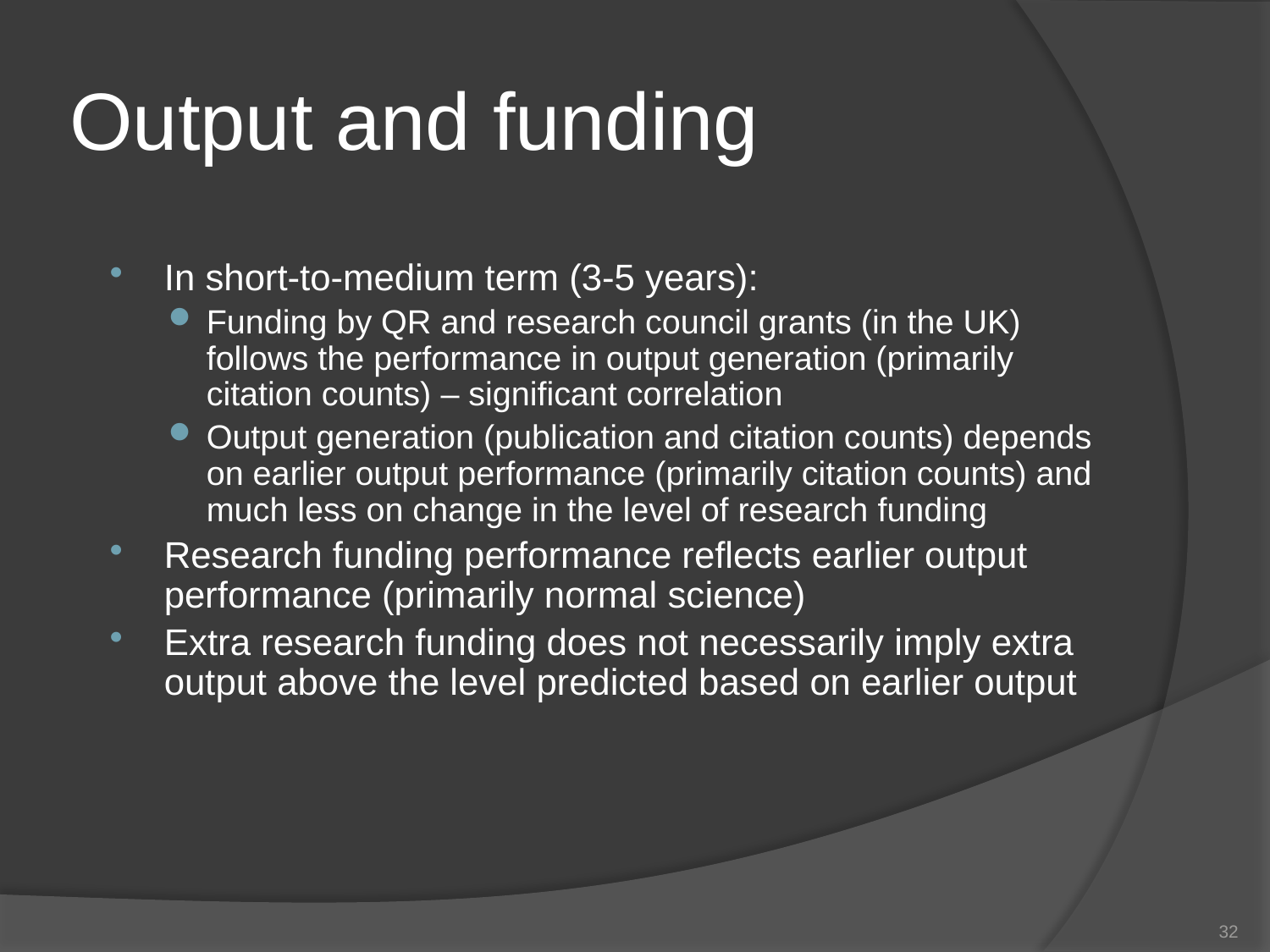

# Output and funding
In short-to-medium term (3-5 years):
Funding by QR and research council grants (in the UK) follows the performance in output generation (primarily citation counts) – significant correlation
Output generation (publication and citation counts) depends on earlier output performance (primarily citation counts) and much less on change in the level of research funding
Research funding performance reflects earlier output performance (primarily normal science)
Extra research funding does not necessarily imply extra output above the level predicted based on earlier output
32